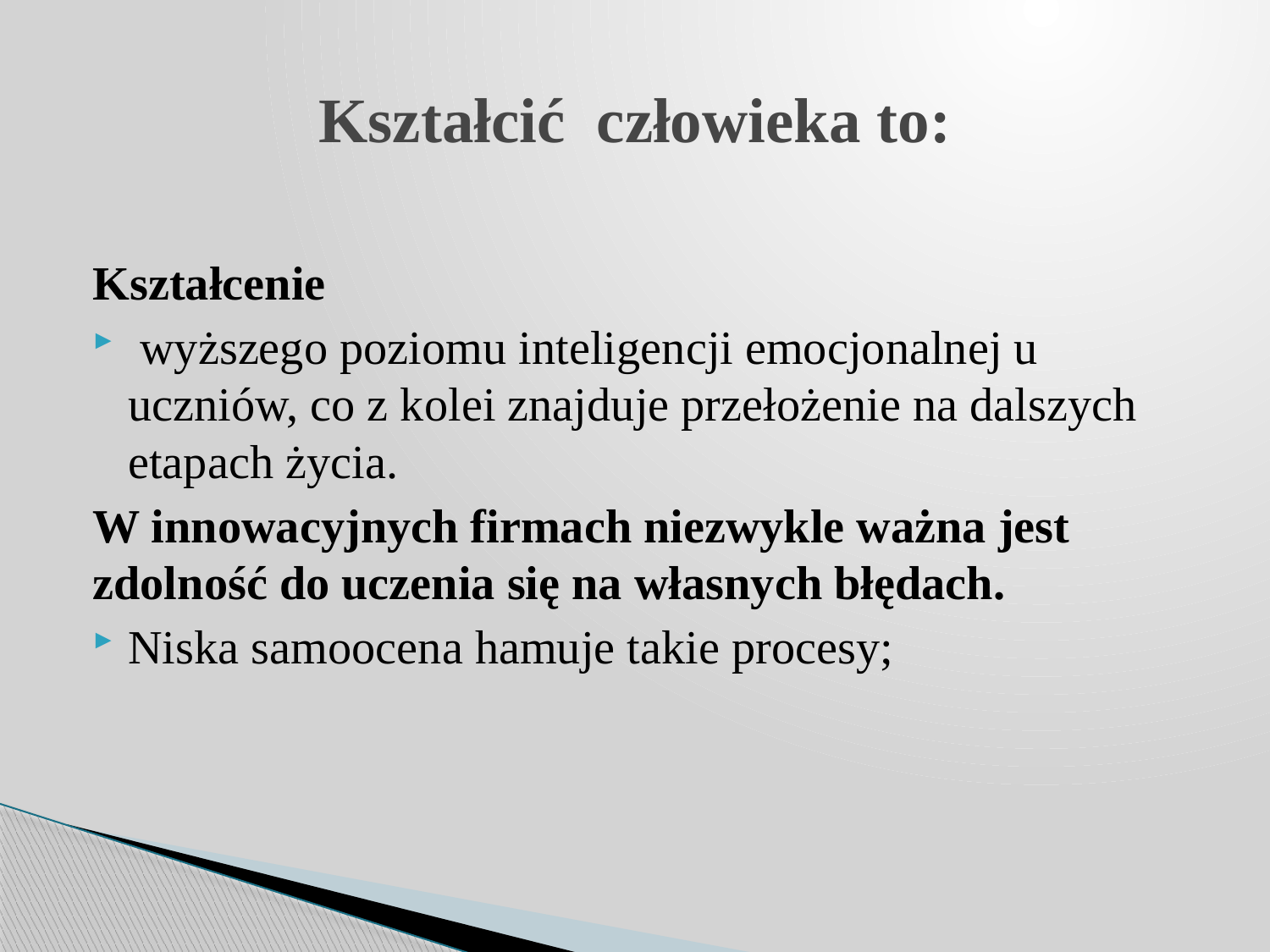

# Kształcić  człowieka to:
Kształcenie
 wyższego poziomu inteligencji emocjonalnej u uczniów, co z kolei znajduje przełożenie na dalszych etapach życia.
W innowacyjnych firmach niezwykle ważna jest zdolność do uczenia się na własnych błędach.
Niska samoocena hamuje takie procesy;